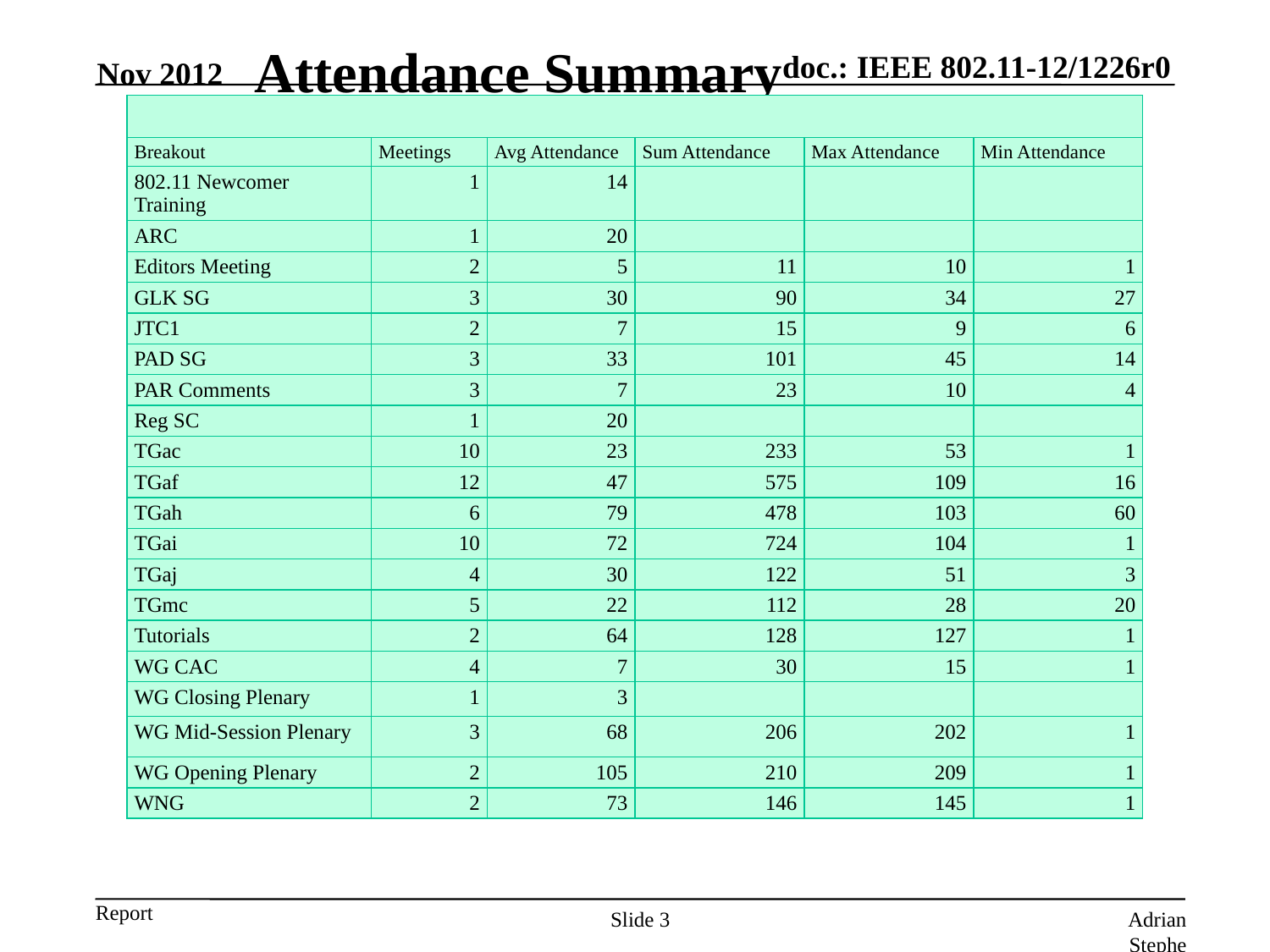

# Attendance Summary
Nov 2012
|  |  |  |  |  |  |
| --- | --- | --- | --- | --- | --- |
| Breakout | Meetings | Avg Attendance | Sum Attendance | Max Attendance | Min Attendance |
| 802.11 Newcomer Training | 1 | 14 |  |  |  |
| ARC | 1 | 20 |  |  |  |
| Editors Meeting | 2 | 5 | 11 | 10 | 1 |
| GLK SG | 3 | 30 | 90 | 34 | 27 |
| JTC1 | 2 | 7 | 15 | 9 | 6 |
| PAD SG | 3 | 33 | 101 | 45 | 14 |
| PAR Comments | 3 | 7 | 23 | 10 | 4 |
| Reg SC | 1 | 20 |  |  |  |
| TGac | 10 | 23 | 233 | 53 | 1 |
| TGaf | 12 | 47 | 575 | 109 | 16 |
| TGah | 6 | 79 | 478 | 103 | 60 |
| TGai | 10 | 72 | 724 | 104 | 1 |
| TGaj | 4 | 30 | 122 | 51 | 3 |
| TGmc | 5 | 22 | 112 | 28 | 20 |
| Tutorials | 2 | 64 | 128 | 127 | 1 |
| WG CAC | 4 | 7 | 30 | 15 | 1 |
| WG Closing Plenary | 1 | 3 |  |  |  |
| WG Mid-Session Plenary | 3 | 68 | 206 | 202 | 1 |
| WG Opening Plenary | 2 | 105 | 210 | 209 | 1 |
| WNG | 2 | 73 | 146 | 145 | 1 |
Slide 3
Adrian Stephens, Intel Corporation